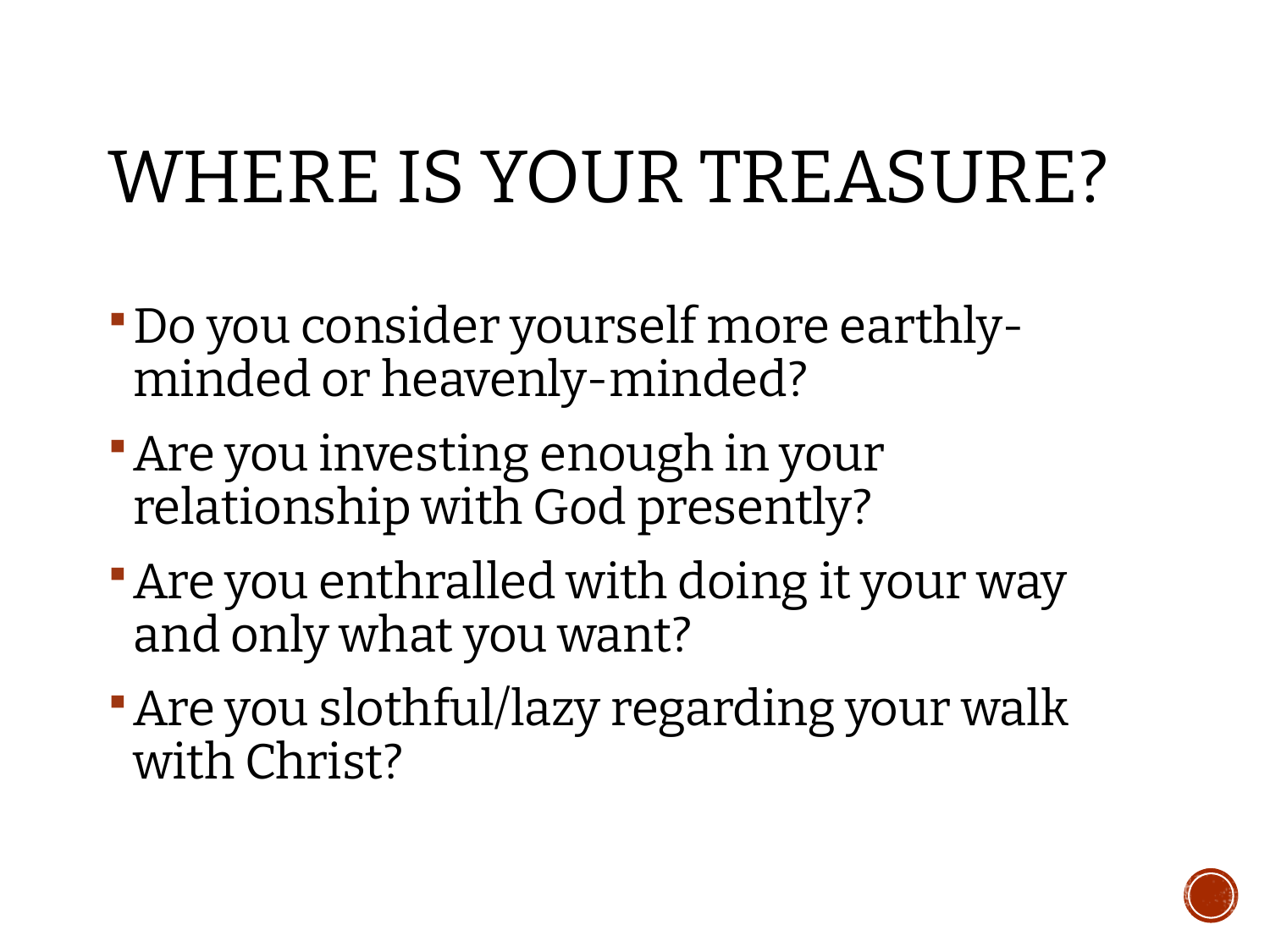

# Where Is Your Treasure?
Do you consider yourself more earthly-minded or heavenly-minded?
Are you investing enough in your relationship with God presently?
Are you enthralled with doing it your way and only what you want?
Are you slothful/lazy regarding your walk with Christ?